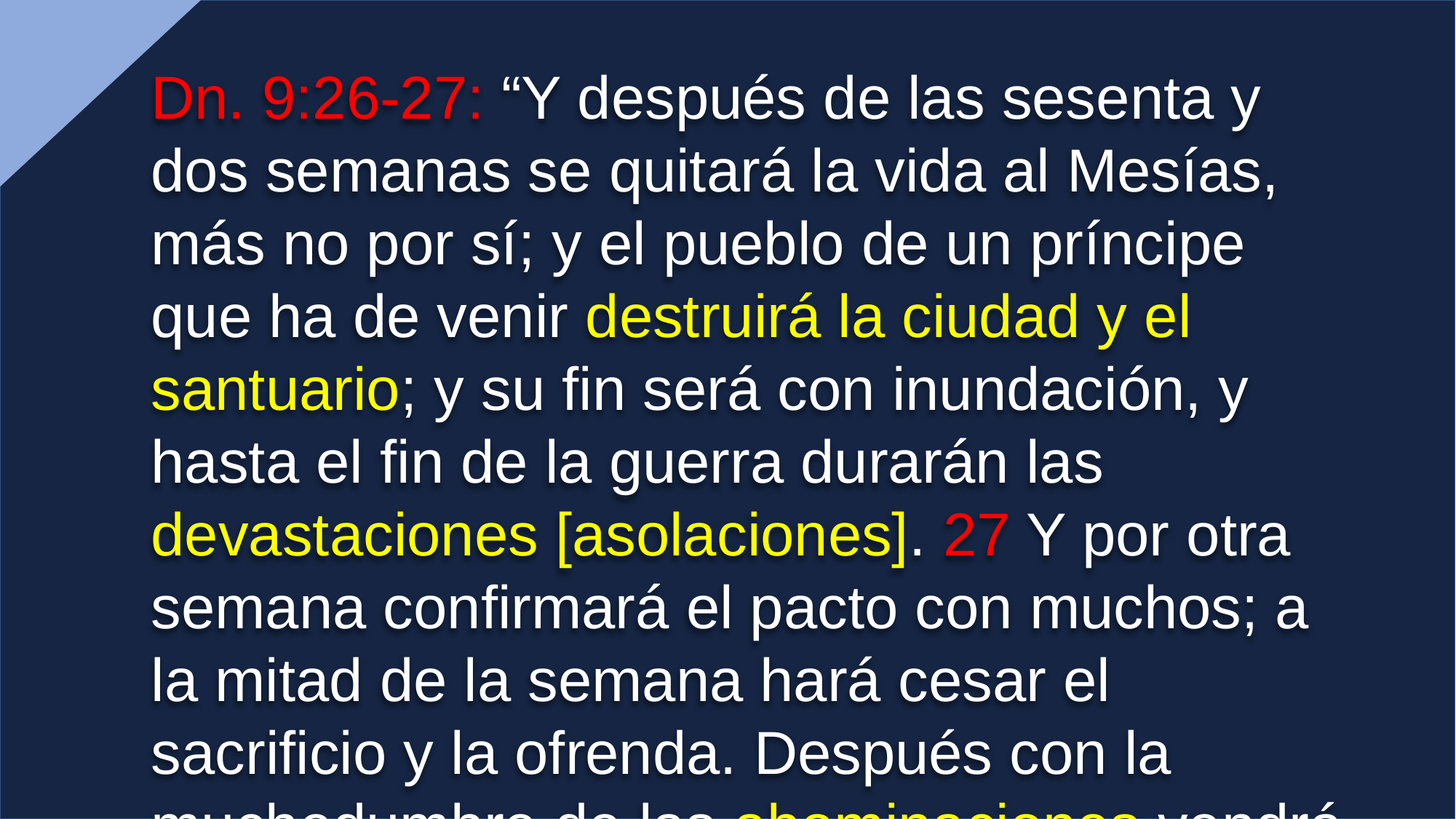

Dn. 9:26-27: “Y después de las sesenta y dos semanas se quitará la vida al Mesías, más no por sí; y el pueblo de un príncipe que ha de venir destruirá la ciudad y el santuario; y su fin será con inundación, y hasta el fin de la guerra durarán las devastaciones [asolaciones]. 27 Y por otra semana confirmará el pacto con muchos; a la mitad de la semana hará cesar el sacrificio y la ofrenda. Después con la muchedumbre de las abominaciones vendrá el desolador, hasta que venga la consumación, y lo que está determinado se derrame sobre el desolador [la asolada].”